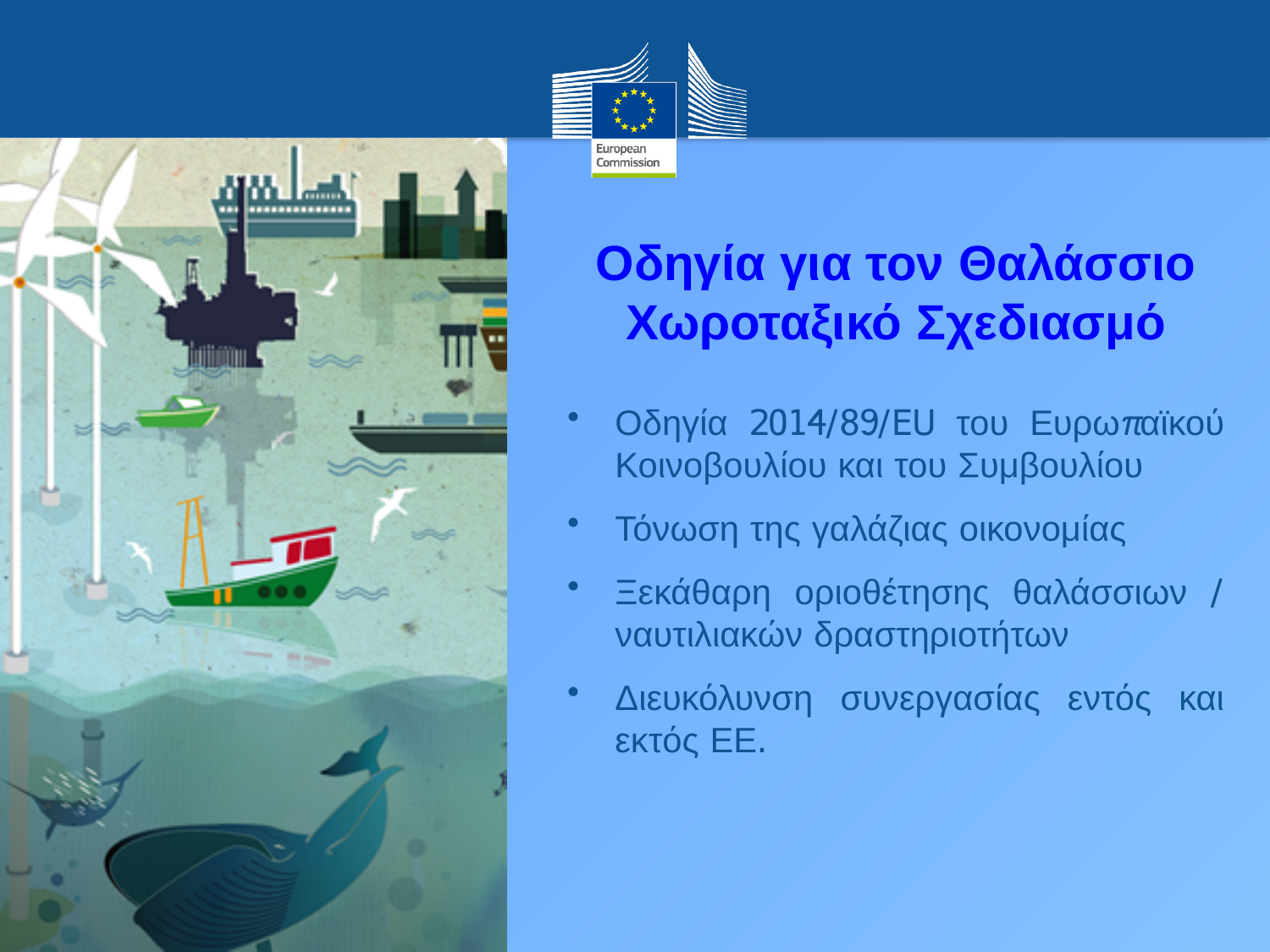

Οδηγία για τον Θαλάσσιο Χωροταξικό Σχεδιασμό

Οδηγία 2014/89/EU του Ευρωπαϊκού Κοινοβουλίου και του Συμβουλίου
Τόνωση της γαλάζιας οικονομίας
Ξεκάθαρη οριοθέτησης θαλάσσιων / ναυτιλιακών δραστηριοτήτων
Διευκόλυνση συνεργασίας εντός και εκτός ΕΕ.